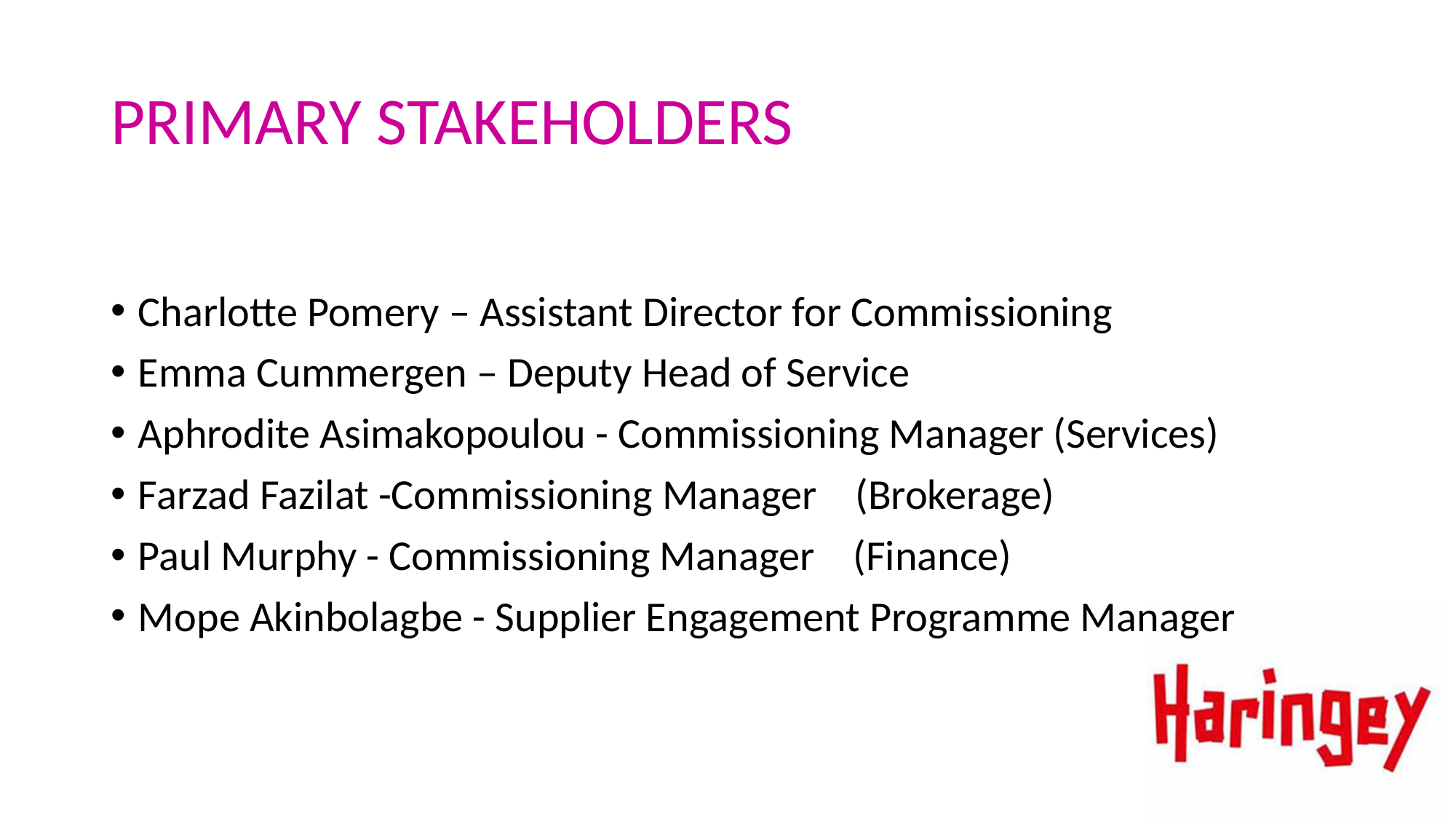

# PRIMARY STAKEHOLDERS

Charlotte Pomery – Assistant Director for Commissioning
Emma Cummergen – Deputy Head of Service
Aphrodite Asimakopoulou - Commissioning Manager (Services)
Farzad Fazilat -Commissioning Manager    (Brokerage)
Paul Murphy - Commissioning Manager    (Finance)
Mope Akinbolagbe - Supplier Engagement Programme Manager